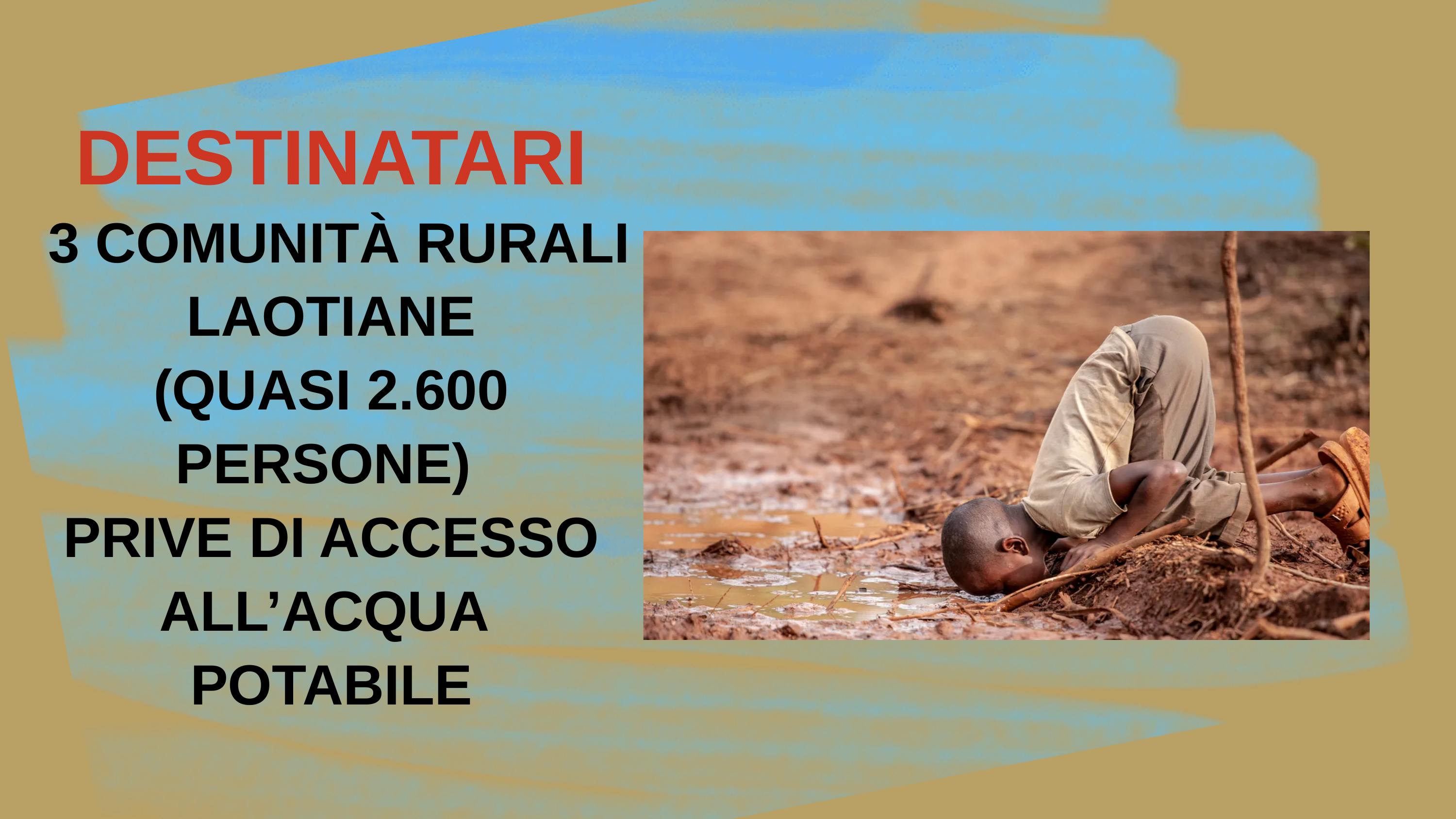

DESTINATARI
 3 COMUNITÀ RURALI LAOTIANE
 (QUASI 2.600
PERSONE)
PRIVE DI ACCESSO ALL’ACQUA
POTABILE